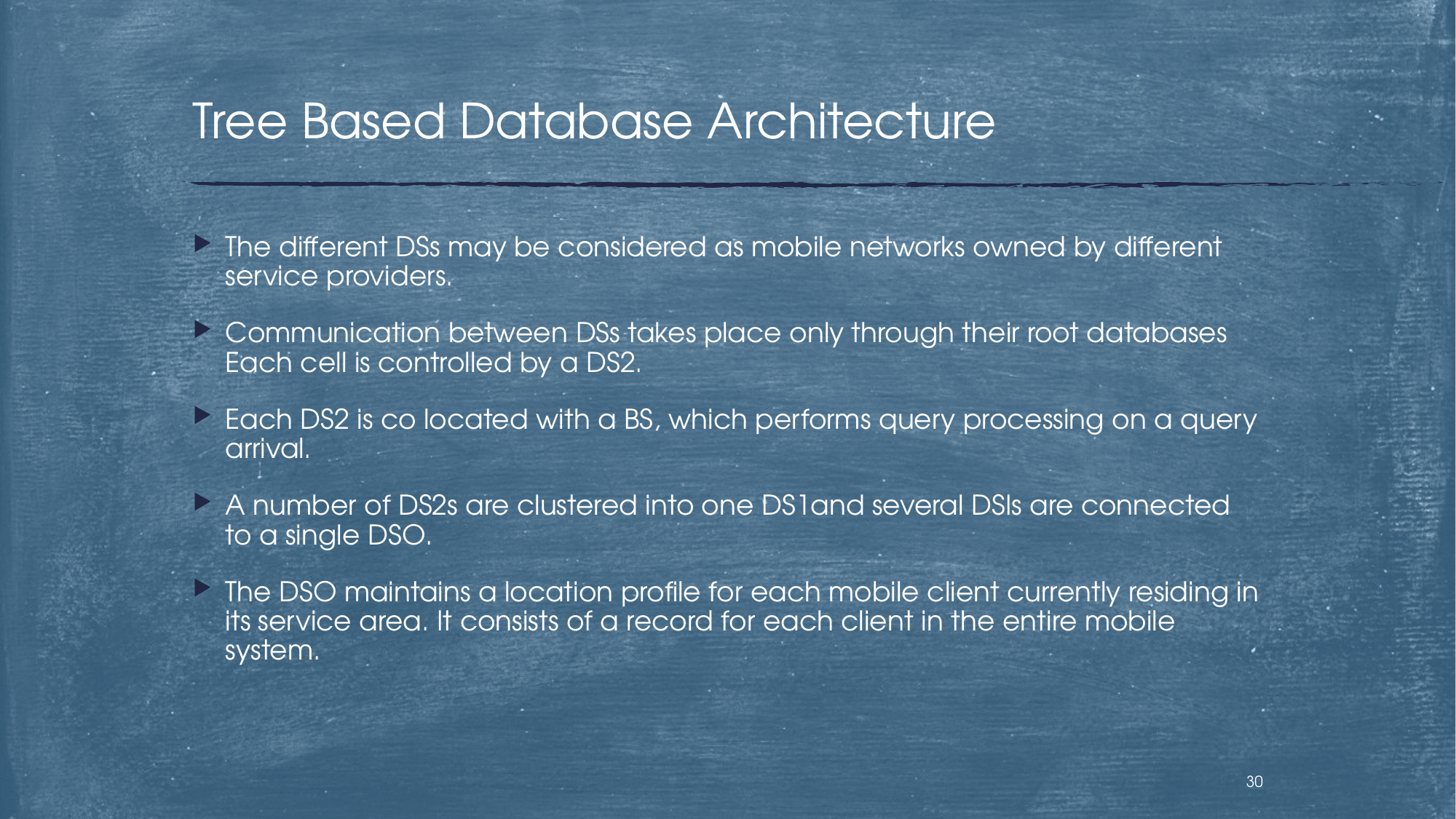

# Tree Based Database Architecture
The different DSs may be considered as mobile networks owned by different service providers.
Communication between DSs takes place only through their root databases Each cell is controlled by a DS2.
Each DS2 is co located with a BS, which performs query processing on a query arrival.
A number of DS2s are clustered into one DS1and several DSIs are connected to a single DSO.
The DSO maintains a location profile for each mobile client currently residing in its service area. It consists of a record for each client in the entire mobile system.
30